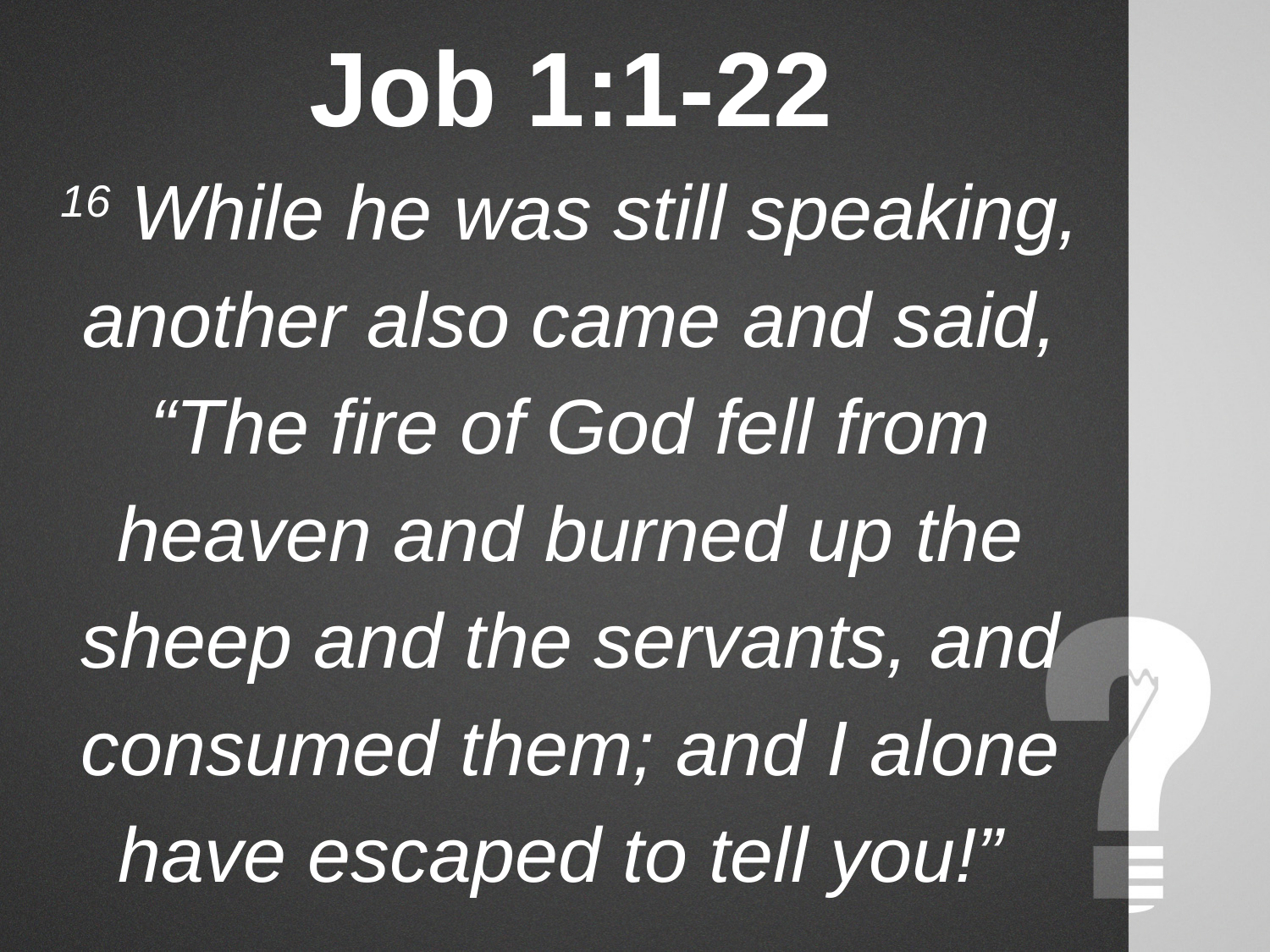

# Job 1:1-22
16 While he was still speaking, another also came and said, “The fire of God fell from heaven and burned up the sheep and the servants, and consumed them; and I alone have escaped to tell you!”